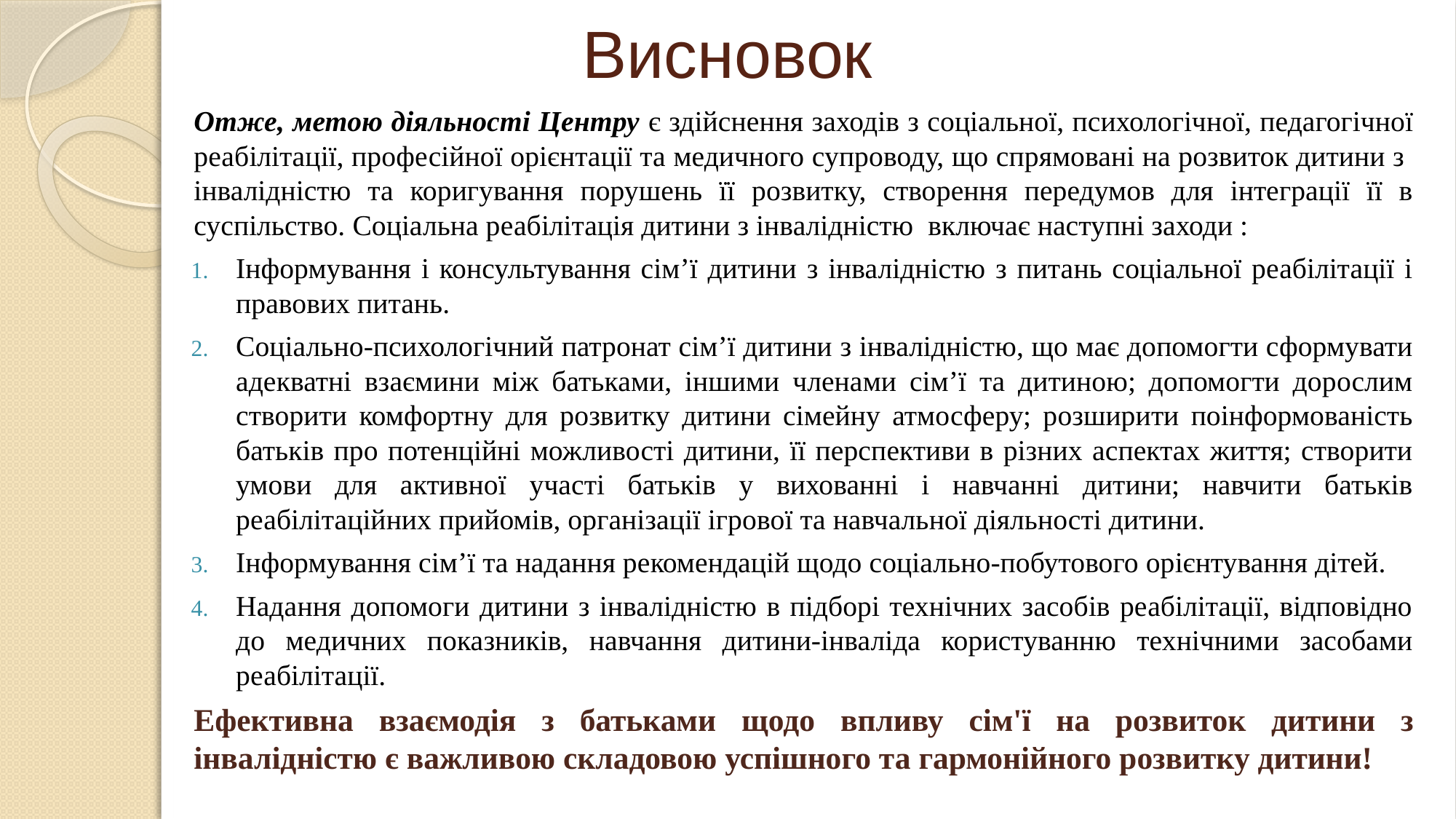

# Висновок
Отже, метою діяльності Центру є здійснення заходів з соціальної, психологічної, педагогічної реабілітації, професійної орієнтації та медичного супроводу, що спрямовані на розвиток дитини з  інвалідністю та коригування порушень її розвитку, створення передумов для інтеграції її в суспільство. Соціальна реабілітація дитини з інвалідністю  включає наступні заходи :
Інформування і консультування сім’ї дитини з інвалідністю з питань соціальної реабілітації і правових питань.
Соціально-психологічний патронат сім’ї дитини з інвалідністю, що має допомогти сформувати адекватні взаємини між батьками, іншими членами сім’ї та дитиною; допомогти дорослим створити комфортну для розвитку дитини сімейну атмосферу; розширити поінформованість батьків про потенційні можливості дитини, її перспективи в різних аспектах життя; створити умови для активної участі батьків у вихованні і навчанні дитини; навчити батьків реабілітаційних прийомів, організації ігрової та навчальної діяльності дитини.
Інформування сім’ї та надання рекомендацій щодо соціально-побутового орієнтування дітей.
Надання допомоги дитини з інвалідністю в підборі технічних засобів реабілітації, відповідно до медичних показників, навчання дитини-інваліда користуванню технічними засобами реабілітації.
Ефективна взаємодія з батьками щодо впливу сім'ї на розвиток дитини з інвалідністю є важливою складовою успішного та гармонійного розвитку дитини!